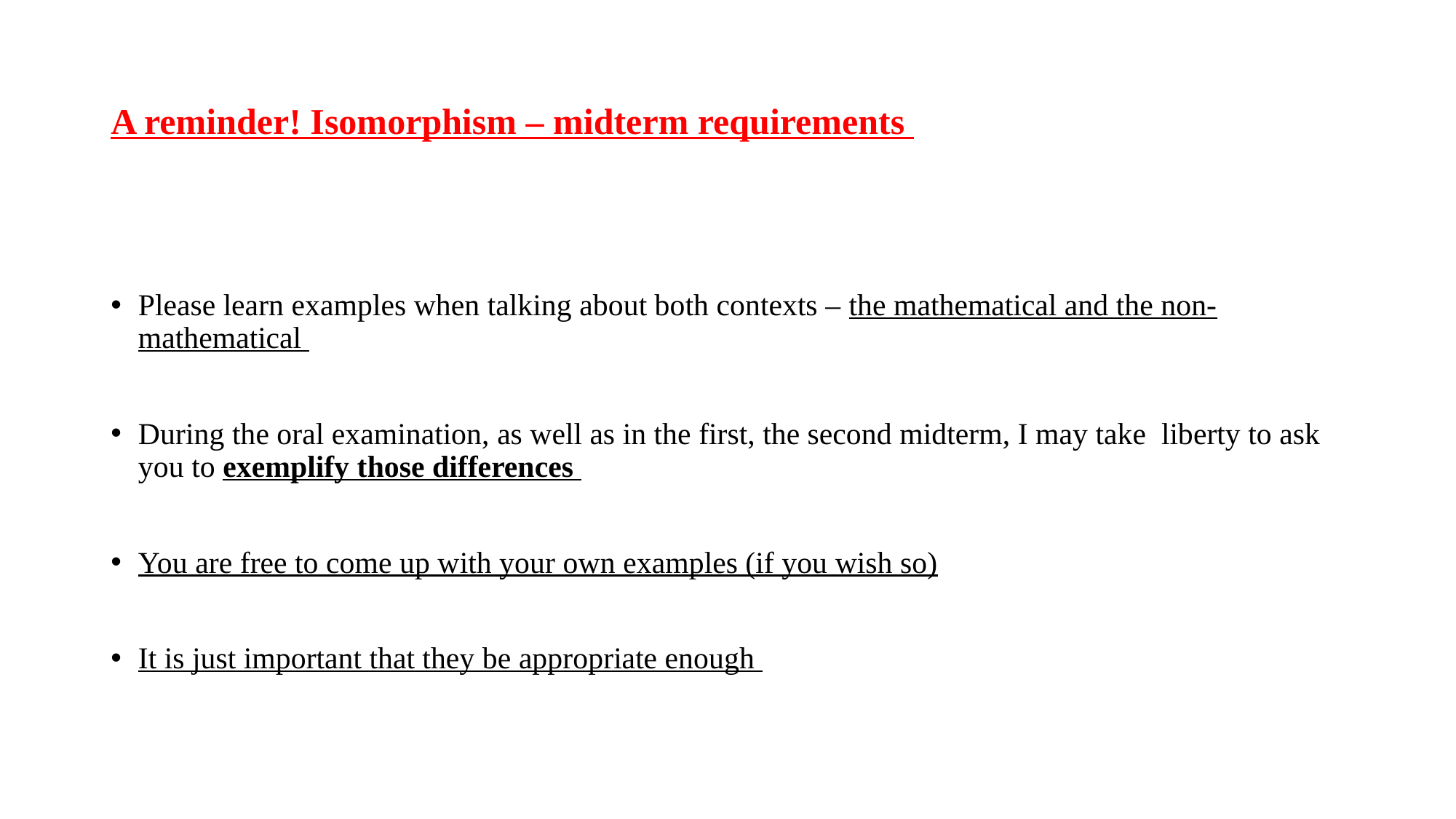

# A reminder! Isomorphism – midterm requirements

Please learn examples when talking about both contexts – the mathematical and the non-mathematical

During the oral examination, as well as in the first, the second midterm, I may take  liberty to ask you to exemplify those differences

You are free to come up with your own examples (if you wish so)

It is just important that they be appropriate enough